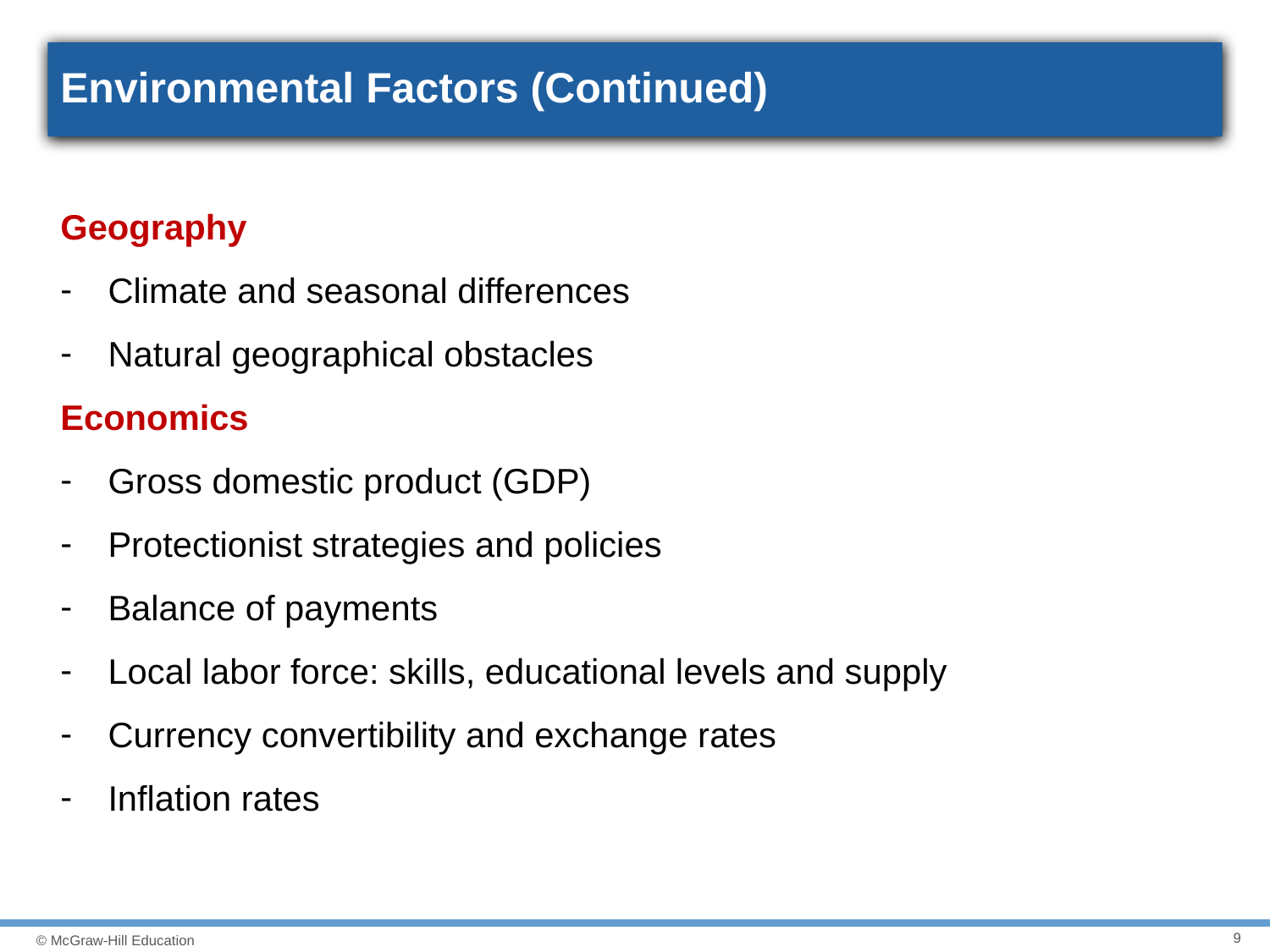

# Environmental Factors (Continued)
Geography
Climate and seasonal differences
Natural geographical obstacles
Economics
Gross domestic product (GDP)
Protectionist strategies and policies
Balance of payments
Local labor force: skills, educational levels and supply
Currency convertibility and exchange rates
Inflation rates
9